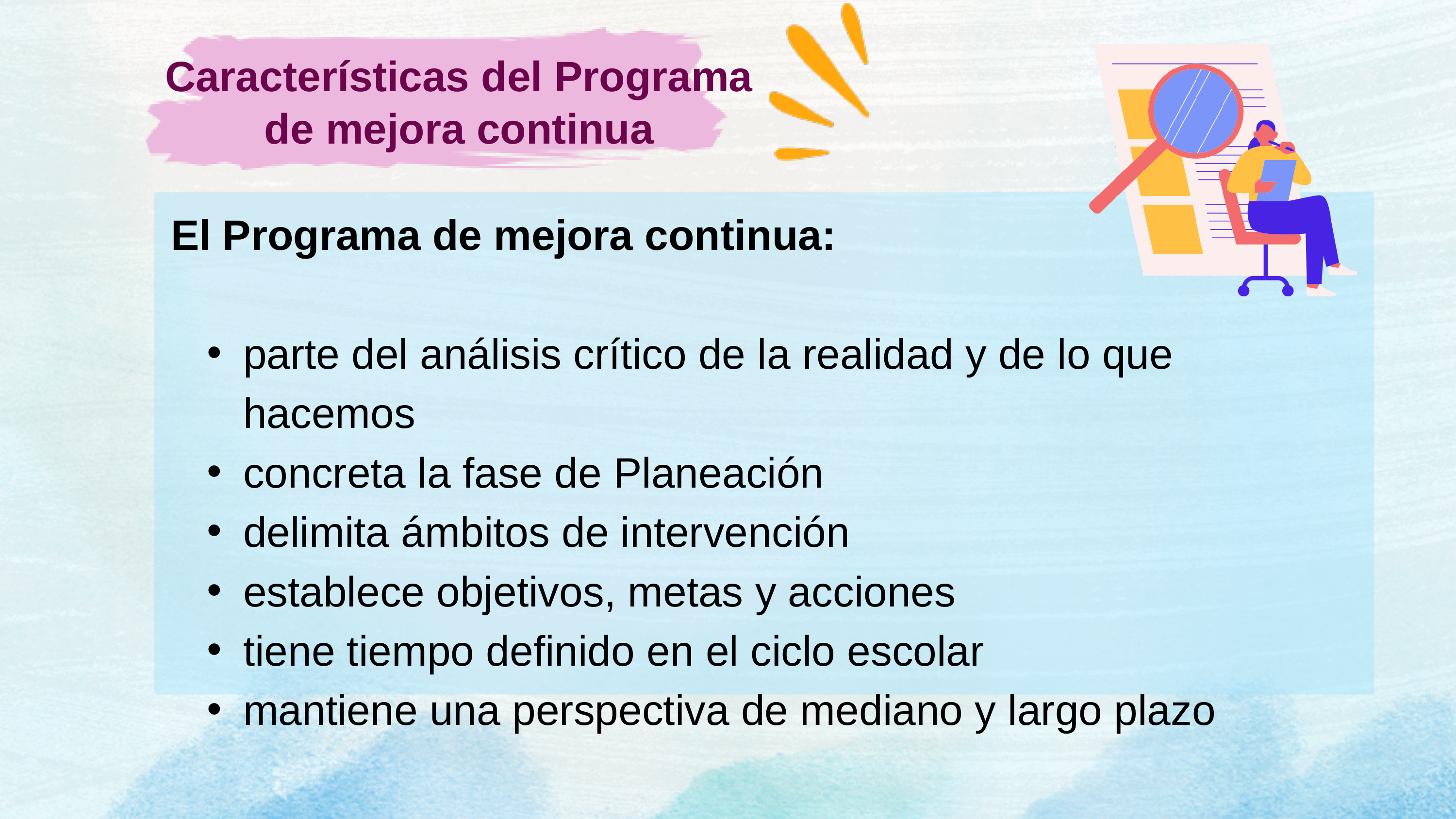

Características del Programa de mejora continua

El Programa de mejora continua:

parte del análisis crítico de la realidad y de lo que hacemos
concreta la fase de Planeación
delimita ámbitos de intervención
establece objetivos, metas y acciones
tiene tiempo definido en el ciclo escolar
mantiene una perspectiva de mediano y largo plazo